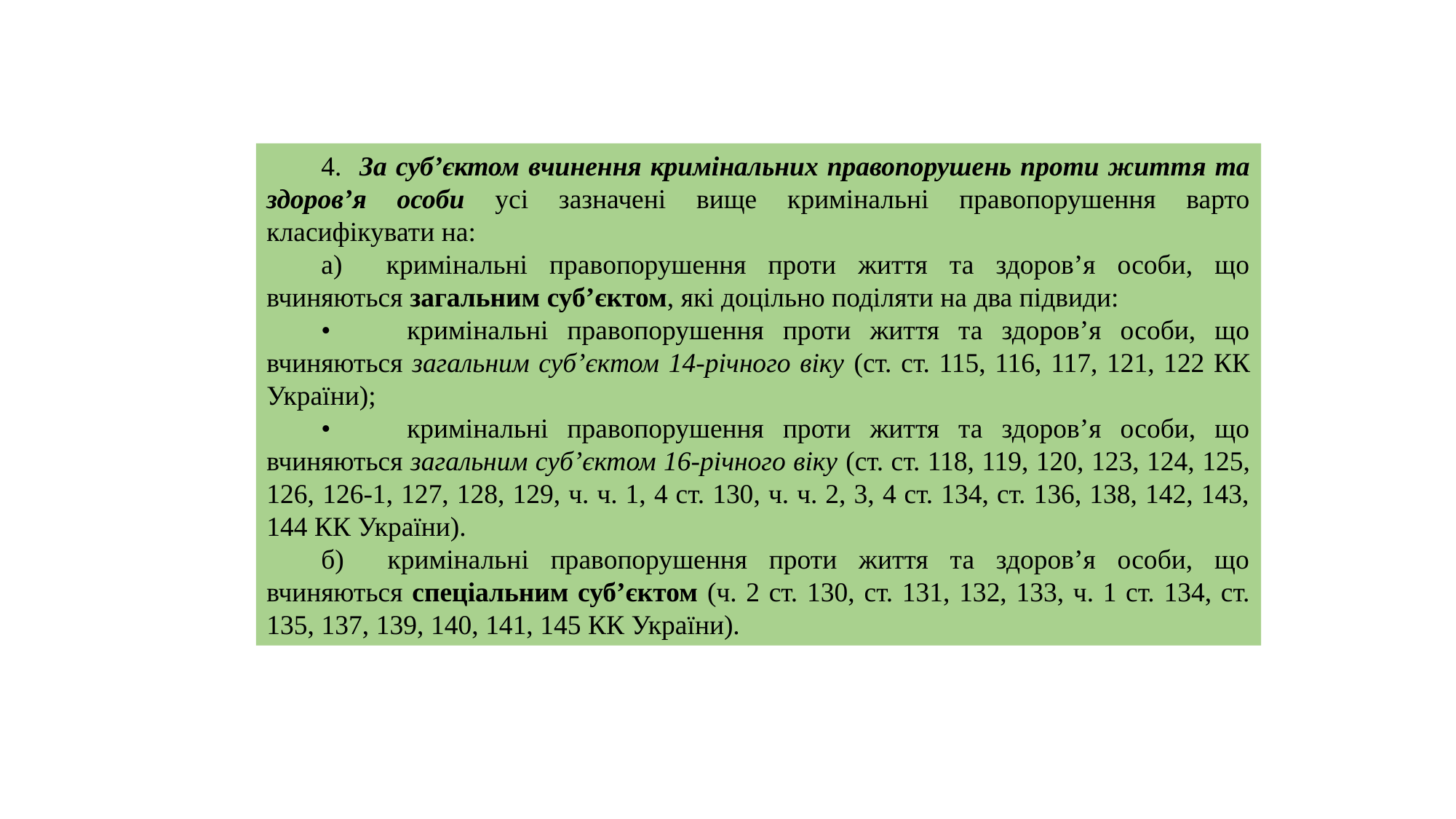

4.  За суб’єктом вчинення кримінальних правопорушень проти життя та здоров’я особи усі зазначені вище кримінальні правопорушення варто класифікувати на:
а)  кримінальні правопорушення проти життя та здоров’я особи, що вчиняються загальним суб’єктом, які доцільно поділяти на два підвиди:
•    кримінальні правопорушення проти життя та здоров’я особи, що вчиняються загальним суб’єктом 14-річного віку (ст. ст. 115, 116, 117, 121, 122 КК України);
•    кримінальні правопорушення проти життя та здоров’я особи, що вчиняються загальним суб’єктом 16-річного віку (ст. ст. 118, 119, 120, 123, 124, 125, 126, 126-1, 127, 128, 129, ч. ч. 1, 4 ст. 130, ч. ч. 2, 3, 4 ст. 134, ст. 136, 138, 142, 143, 144 КК України).
б)  кримінальні правопорушення проти життя та здоров’я особи, що вчиняються спеціальним суб’єктом (ч. 2 ст. 130, ст. 131, 132, 133, ч. 1 ст. 134, ст. 135, 137, 139, 140, 141, 145 КК України).